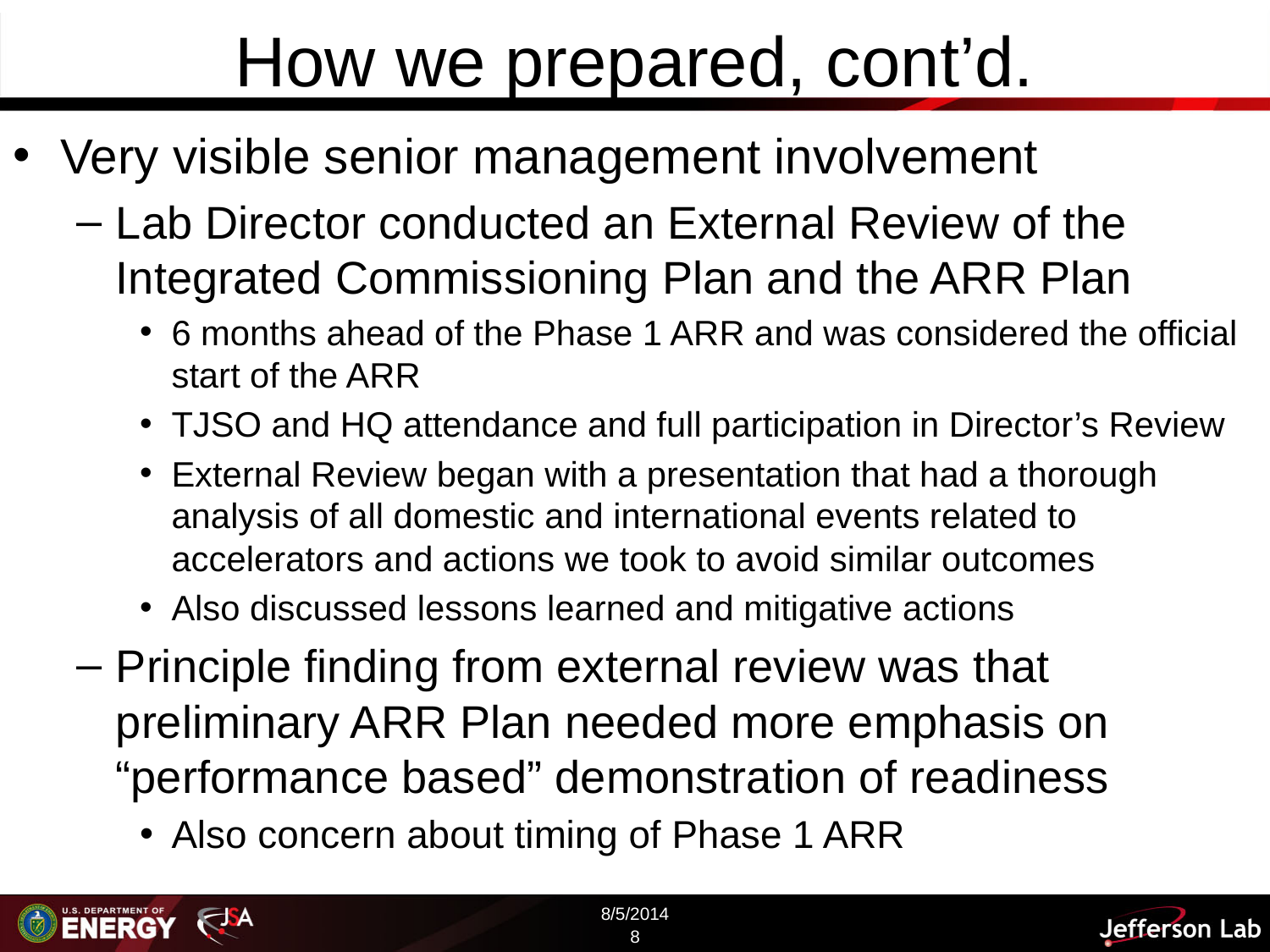

# How we prepared, cont’d.
Very visible senior management involvement
Lab Director conducted an External Review of the Integrated Commissioning Plan and the ARR Plan
6 months ahead of the Phase 1 ARR and was considered the official start of the ARR
TJSO and HQ attendance and full participation in Director’s Review
External Review began with a presentation that had a thorough analysis of all domestic and international events related to accelerators and actions we took to avoid similar outcomes
Also discussed lessons learned and mitigative actions
Principle finding from external review was that preliminary ARR Plan needed more emphasis on “performance based” demonstration of readiness
Also concern about timing of Phase 1 ARR
8/5/2014
8